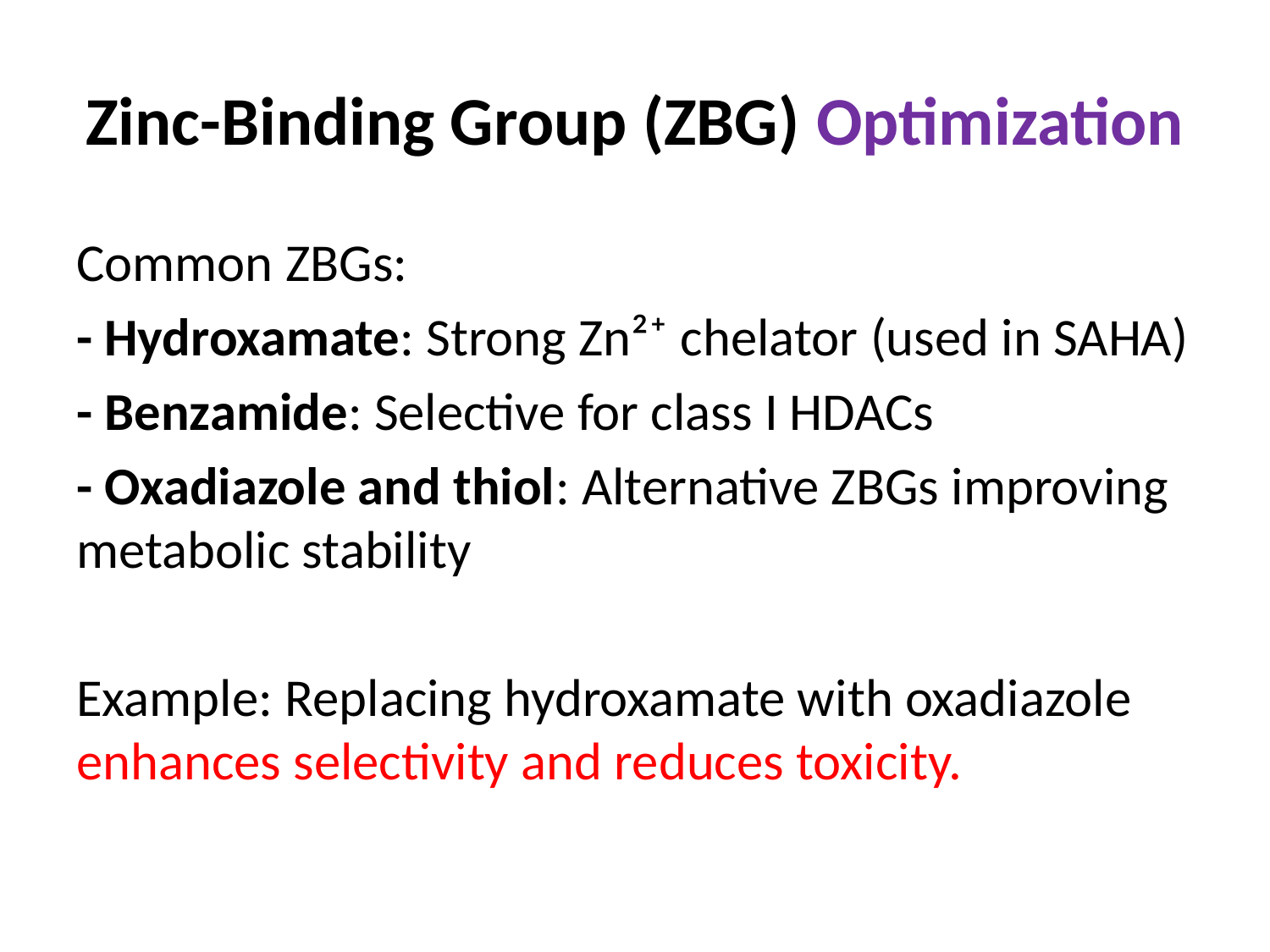

# Zinc-Binding Group (ZBG) Optimization
Common ZBGs:
- Hydroxamate: Strong Zn²⁺ chelator (used in SAHA)
- Benzamide: Selective for class I HDACs
- Oxadiazole and thiol: Alternative ZBGs improving metabolic stability

Example: Replacing hydroxamate with oxadiazole enhances selectivity and reduces toxicity.